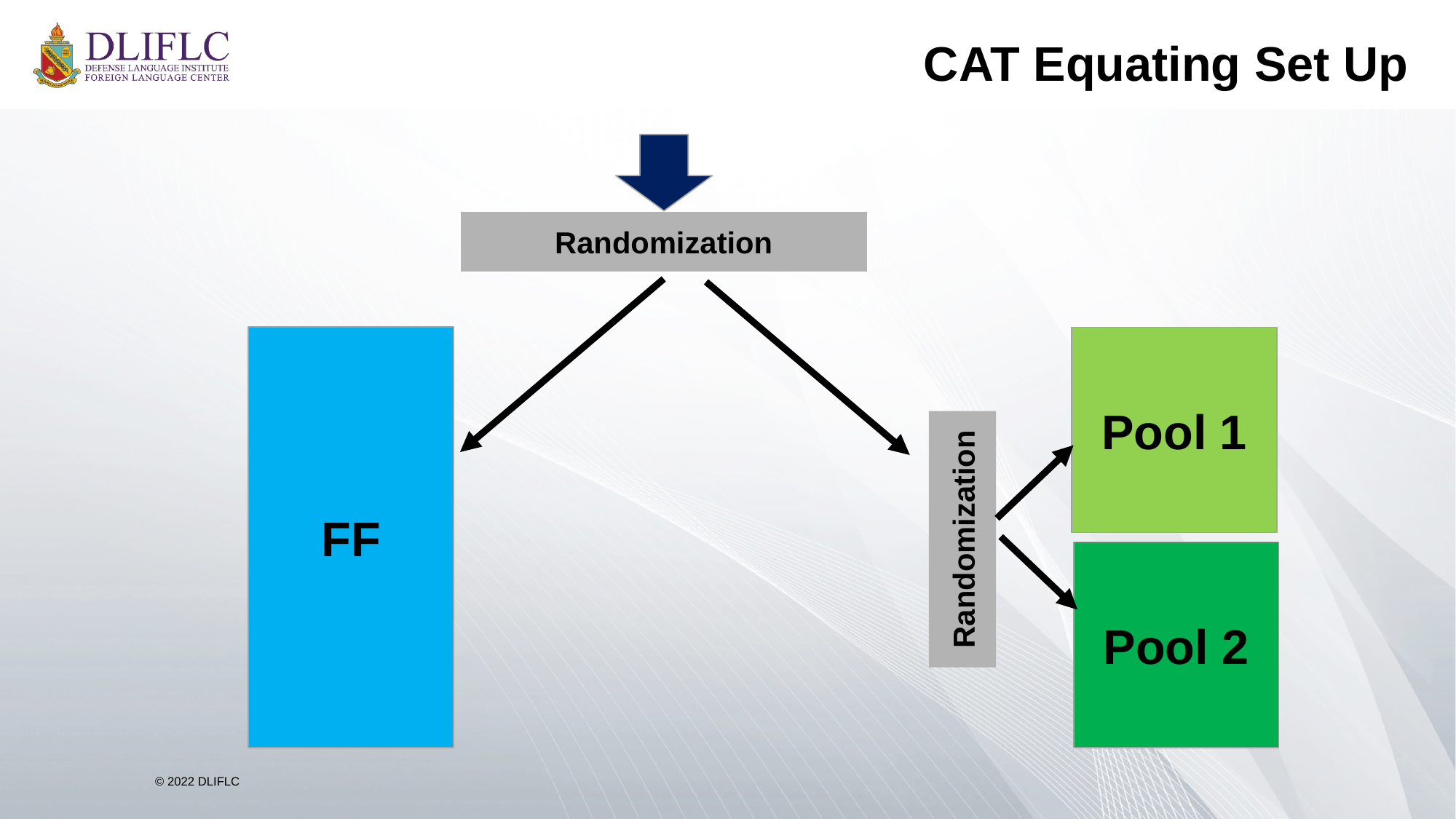

# CAT Equating Set Up

Randomization
Pool 1
FF
Randomization
Pool 2
© 2022 DLIFLC